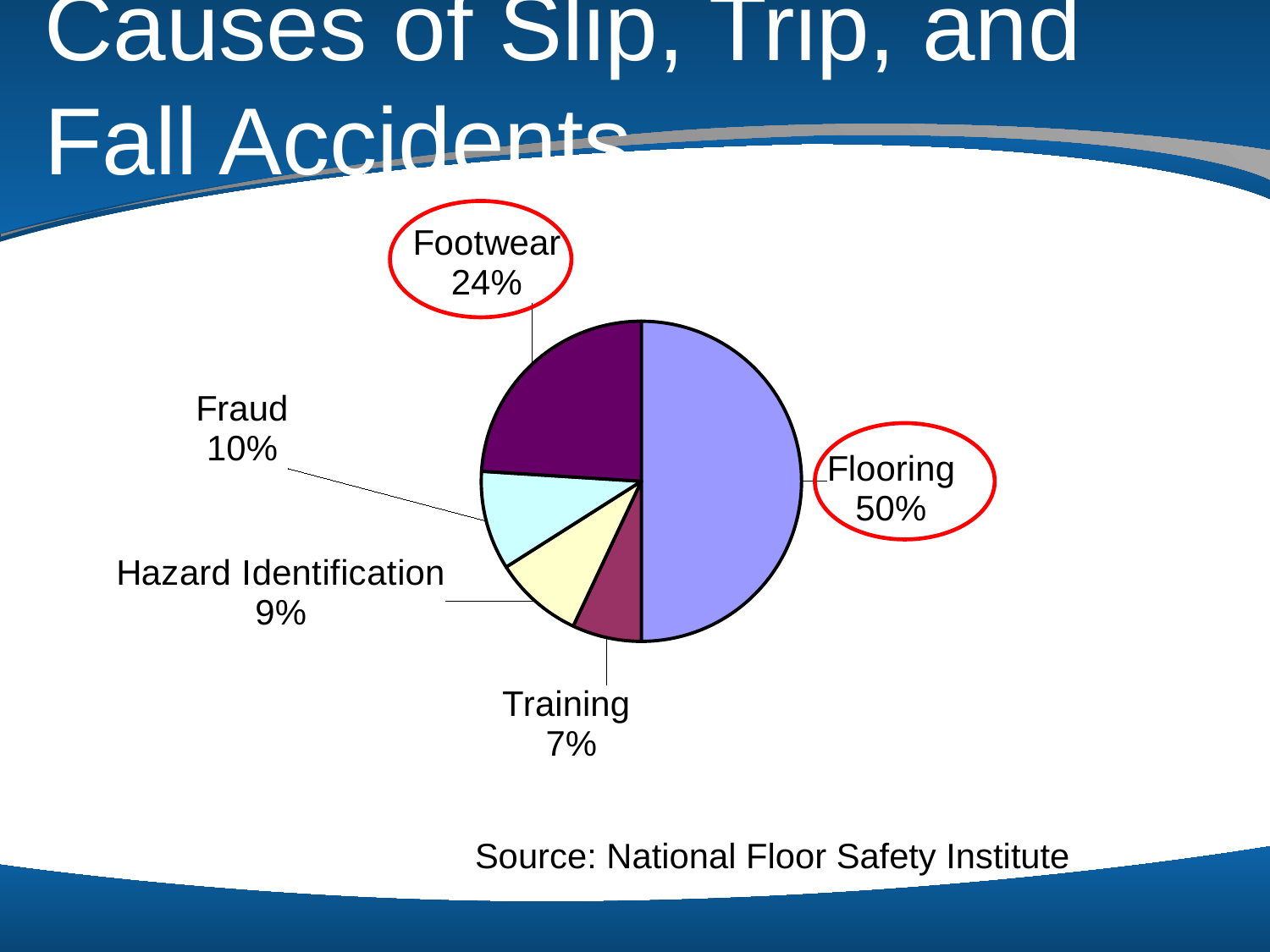

# Causes of Slip, Trip, and Fall Accidents

### Chart

| Category |  |
|---|---|
| Flooring | 0.5 |
| Training  | 0.07 |
| Hazard Identification | 0.09 |
| Fraud | 0.1 |
| Footwear | 0.24 |

Source: National Floor Safety Institute